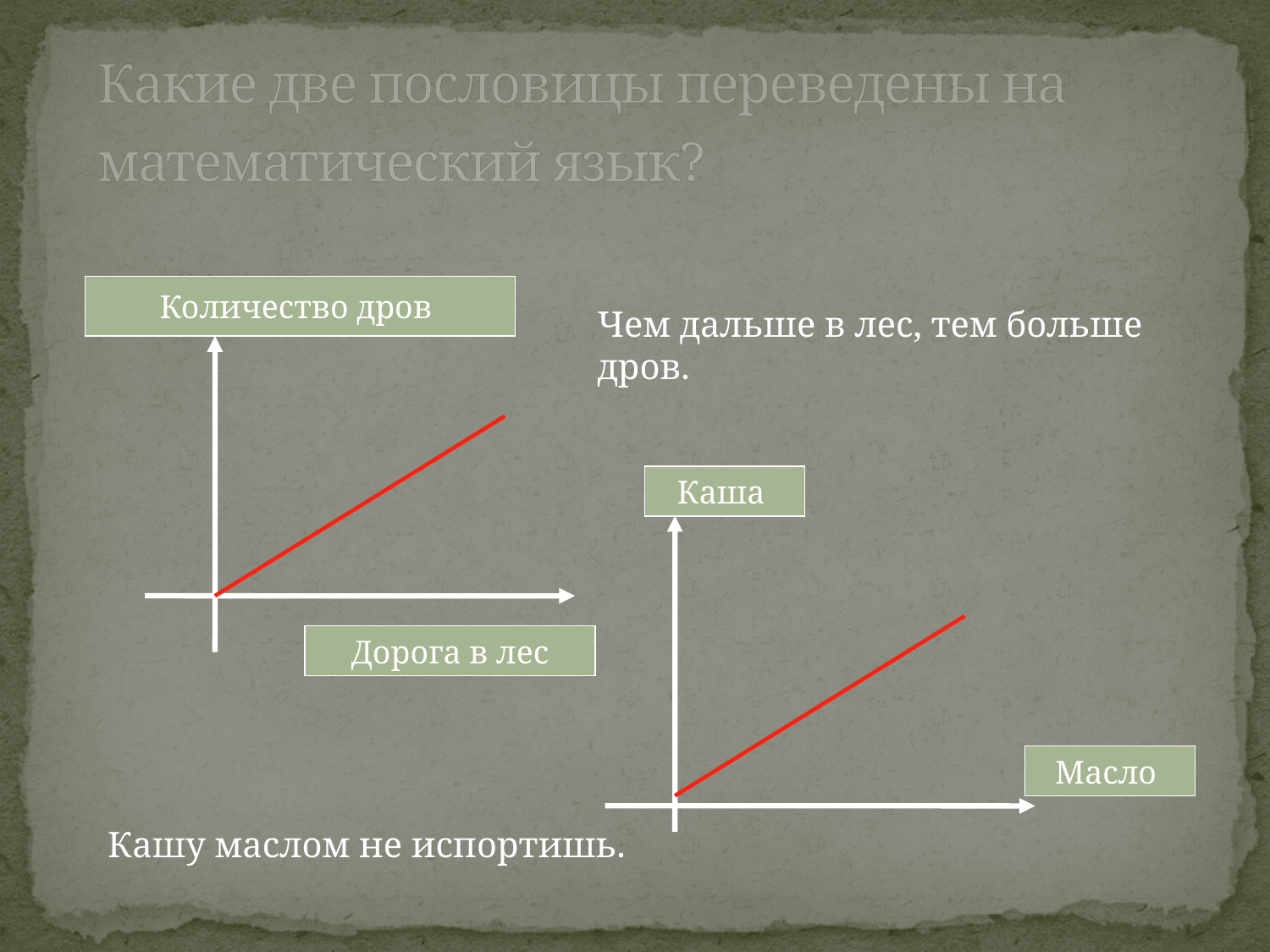

# Какие две пословицы переведены на математический язык?

Количество дров
Чем дальше в лес, тем больше дров.

Каша

Дорога в лес
Масло

Кашу маслом не испортишь.